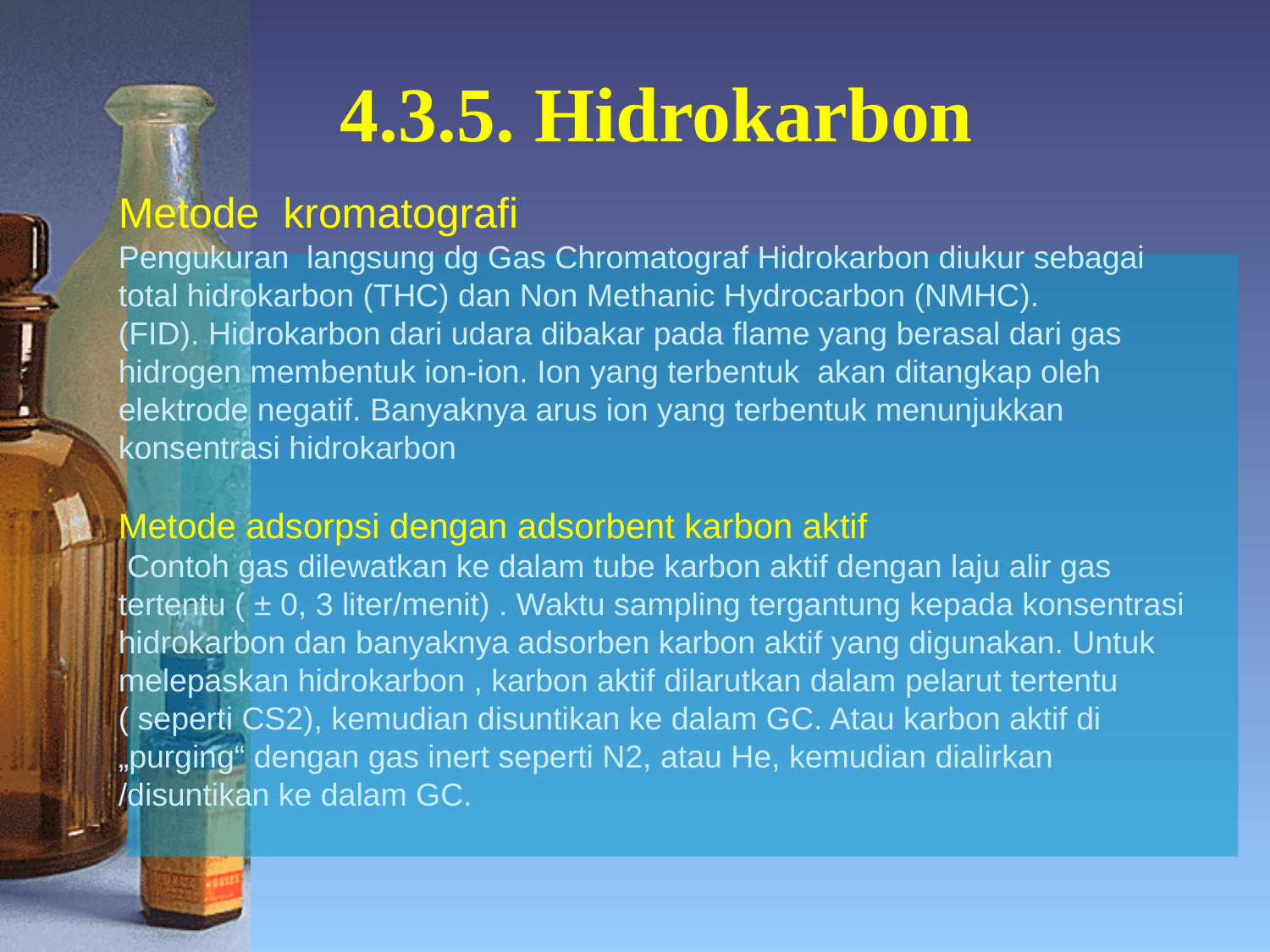

# 4.3.5. Hidrokarbon
Metode  kromatografi
Pengukuran  langsung dg Gas Chromatograf Hidrokarbon diukur sebagai total hidrokarbon (THC) dan Non Methanic Hydrocarbon (NMHC).
(FID). Hidrokarbon dari udara dibakar pada flame yang berasal dari gas hidrogen membentuk ion-ion. Ion yang terbentuk  akan ditangkap oleh elektrode negatif. Banyaknya arus ion yang terbentuk menunjukkan konsentrasi hidrokarbon

Metode adsorpsi dengan adsorbent karbon aktif
 Contoh gas dilewatkan ke dalam tube karbon aktif dengan laju alir gas tertentu ( ± 0, 3 liter/menit) . Waktu sampling tergantung kepada konsentrasi hidrokarbon dan banyaknya adsorben karbon aktif yang digunakan. Untuk melepaskan hidrokarbon , karbon aktif dilarutkan dalam pelarut tertentu ( seperti CS2), kemudian disuntikan ke dalam GC. Atau karbon aktif di „purging“ dengan gas inert seperti N2, atau He, kemudian dialirkan /disuntikan ke dalam GC.